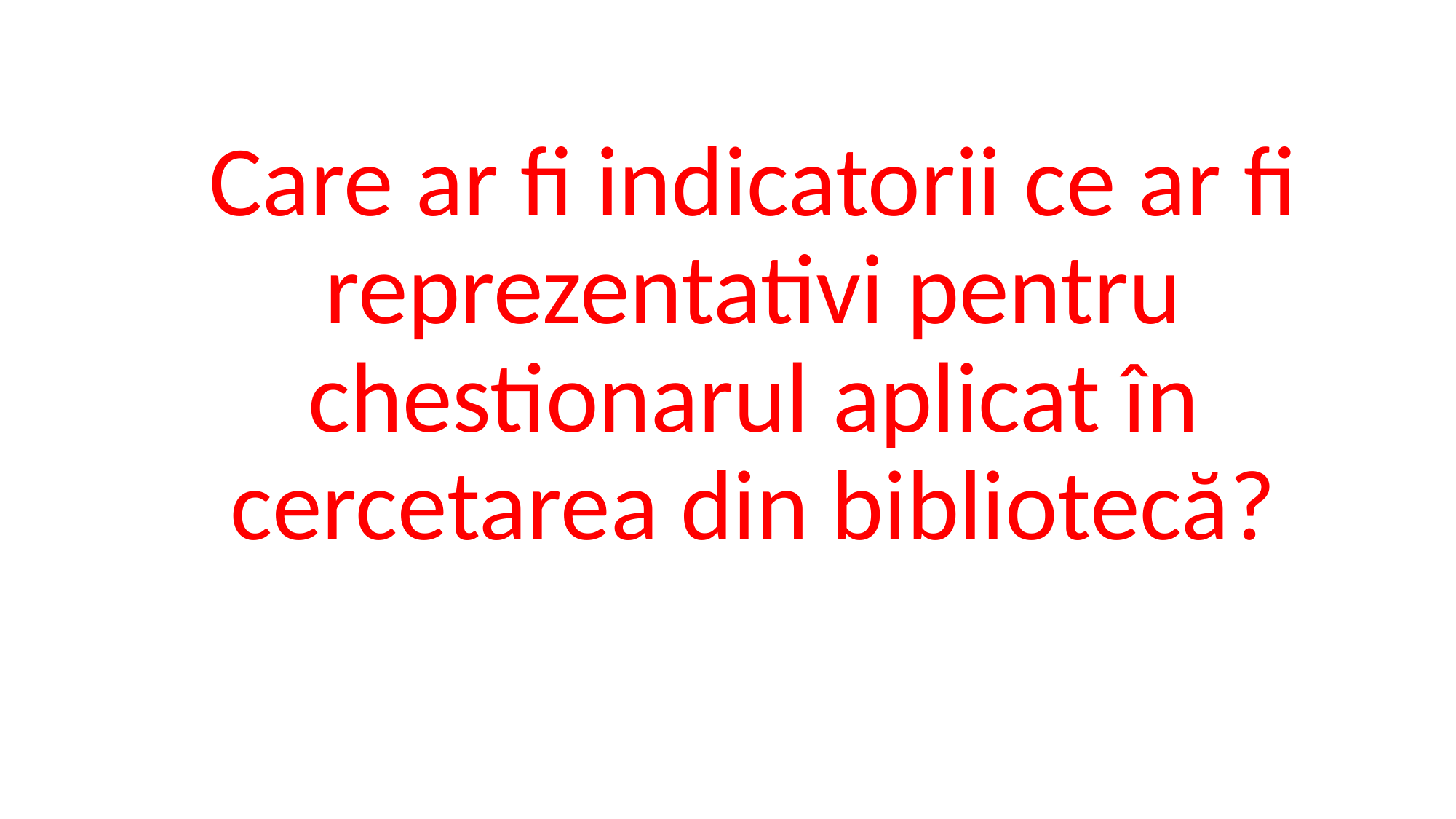

Care ar fi indicatorii ce ar fi reprezentativi pentru chestionarul aplicat în cercetarea din bibliotecă?